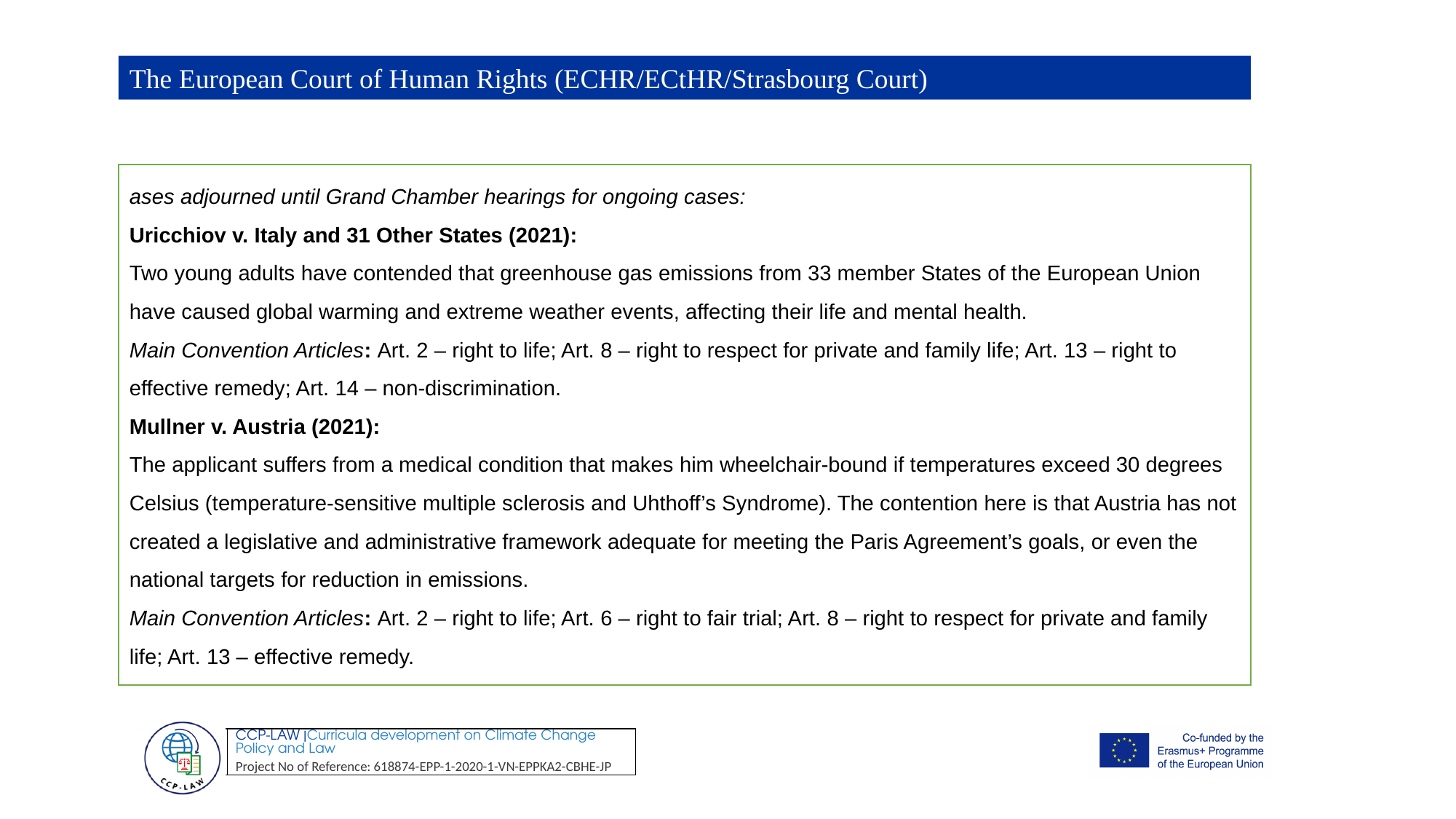

The European Court of Human Rights (ECHR/ECtHR/Strasbourg Court)
ases adjourned until Grand Chamber hearings for ongoing cases:
Uricchiov v. Italy and 31 Other States (2021):
Two young adults have contended that greenhouse gas emissions from 33 member States of the European Union have caused global warming and extreme weather events, affecting their life and mental health.
Main Convention Articles: Art. 2 – right to life; Art. 8 – right to respect for private and family life; Art. 13 – right to effective remedy; Art. 14 – non-discrimination.
Mullner v. Austria (2021):
The applicant suffers from a medical condition that makes him wheelchair-bound if temperatures exceed 30 degrees Celsius (temperature-sensitive multiple sclerosis and Uhthoff’s Syndrome). The contention here is that Austria has not created a legislative and administrative framework adequate for meeting the Paris Agreement’s goals, or even the national targets for reduction in emissions.
Main Convention Articles: Art. 2 – right to life; Art. 6 – right to fair trial; Art. 8 – right to respect for private and family life; Art. 13 – effective remedy.